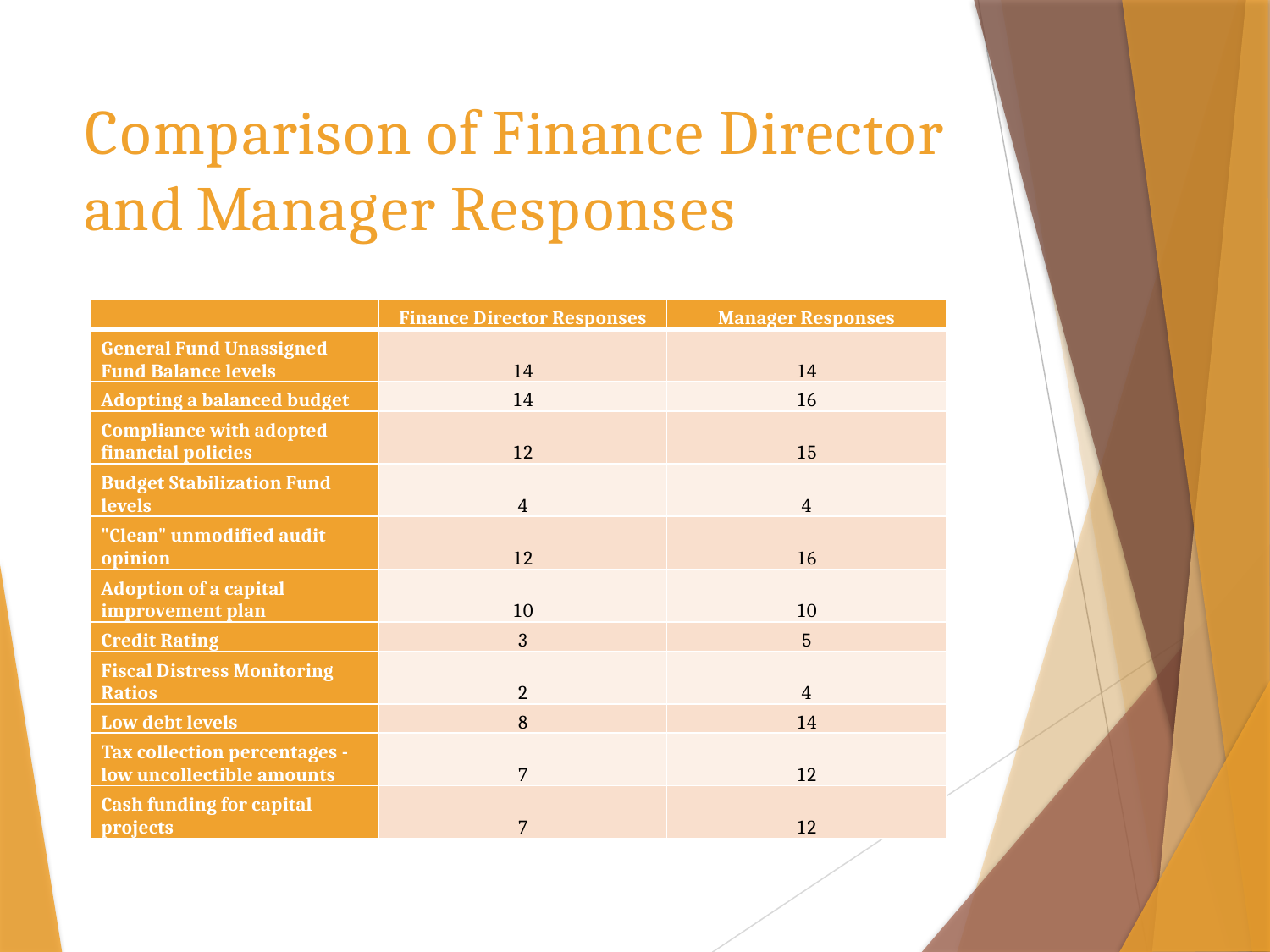

# Comparison of Finance Director and Manager Responses
|  | Finance Director Responses | Manager Responses |
| --- | --- | --- |
| General Fund Unassigned Fund Balance levels | 14 | 14 |
| Adopting a balanced budget | 14 | 16 |
| Compliance with adopted financial policies | 12 | 15 |
| Budget Stabilization Fund levels | 4 | 4 |
| "Clean" unmodified audit opinion | 12 | 16 |
| Adoption of a capital improvement plan | 10 | 10 |
| Credit Rating | 3 | 5 |
| Fiscal Distress Monitoring Ratios | 2 | 4 |
| Low debt levels | 8 | 14 |
| Tax collection percentages - low uncollectible amounts | 7 | 12 |
| Cash funding for capital projects | 7 | 12 |